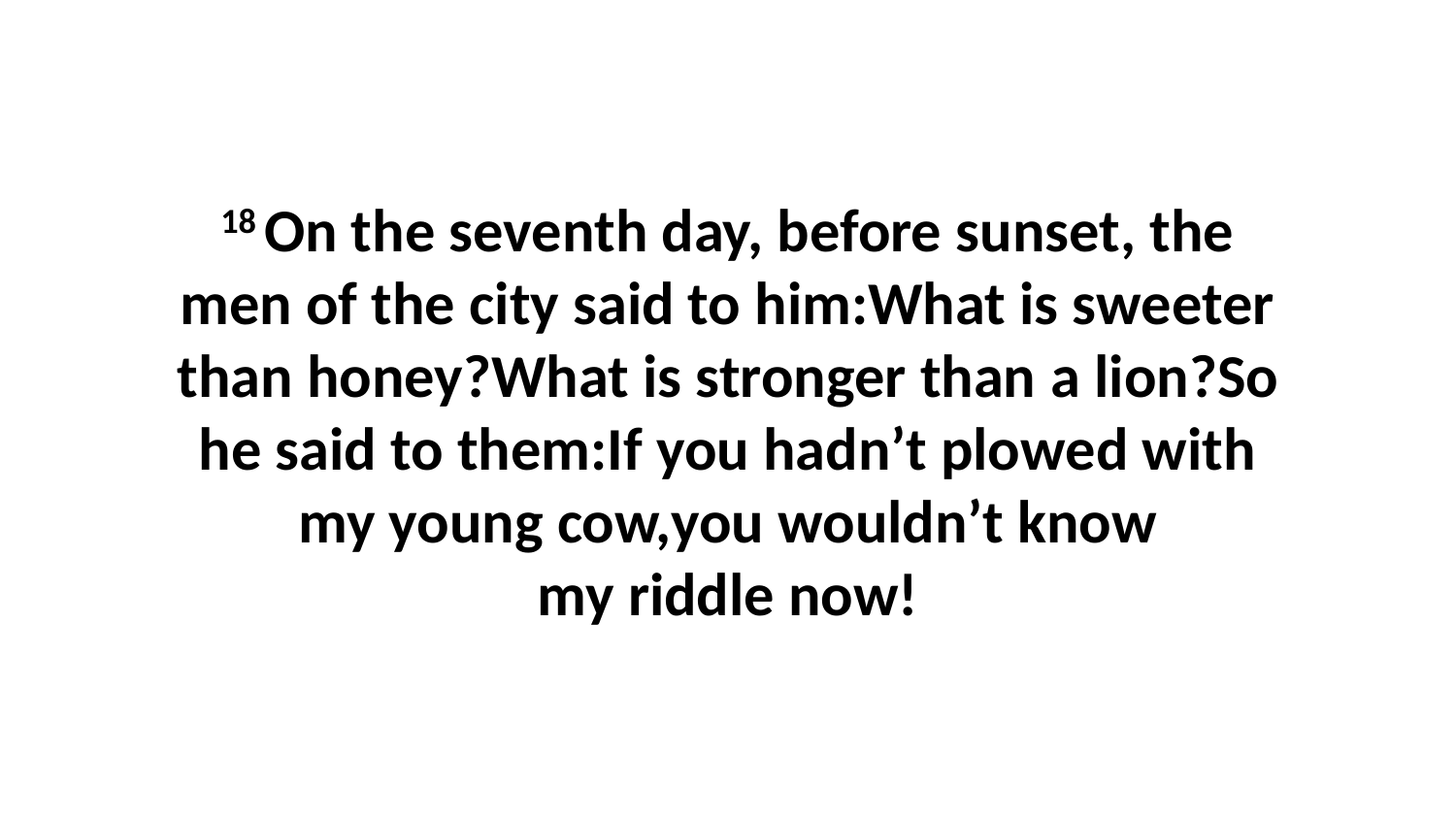

18 On the seventh day, before sunset, the men of the city said to him:What is sweeter than honey?What is stronger than a lion?So he said to them:If you hadn’t plowed with my young cow,you wouldn’t know my riddle now!